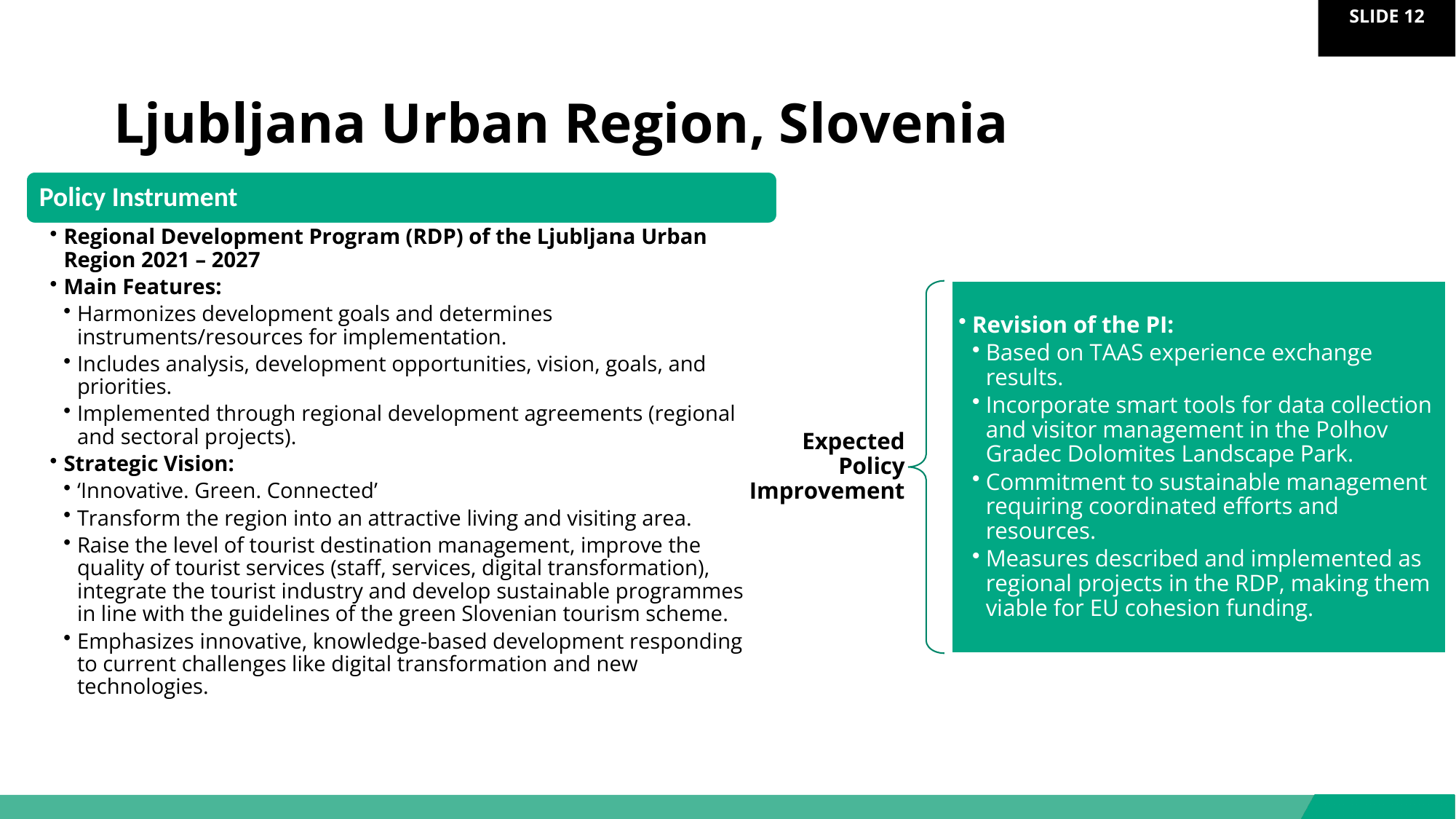

Ljubljana Urban Region, Slovenia
Policy Instrument
Regional Development Program (RDP) of the Ljubljana Urban Region 2021 – 2027
Main Features:
Harmonizes development goals and determines instruments/resources for implementation.
Includes analysis, development opportunities, vision, goals, and priorities.
Implemented through regional development agreements (regional and sectoral projects).
Strategic Vision:
‘Innovative. Green. Connected’
Transform the region into an attractive living and visiting area.
Raise the level of tourist destination management, improve the quality of tourist services (staff, services, digital transformation), integrate the tourist industry and develop sustainable programmes in line with the guidelines of the green Slovenian tourism scheme.
Emphasizes innovative, knowledge-based development responding to current challenges like digital transformation and new technologies.
Expected Policy Improvement
Revision of the PI:
Based on TAAS experience exchange results.
Incorporate smart tools for data collection and visitor management in the Polhov Gradec Dolomites Landscape Park.
Commitment to sustainable management requiring coordinated efforts and resources.
Measures described and implemented as regional projects in the RDP, making them viable for EU cohesion funding.